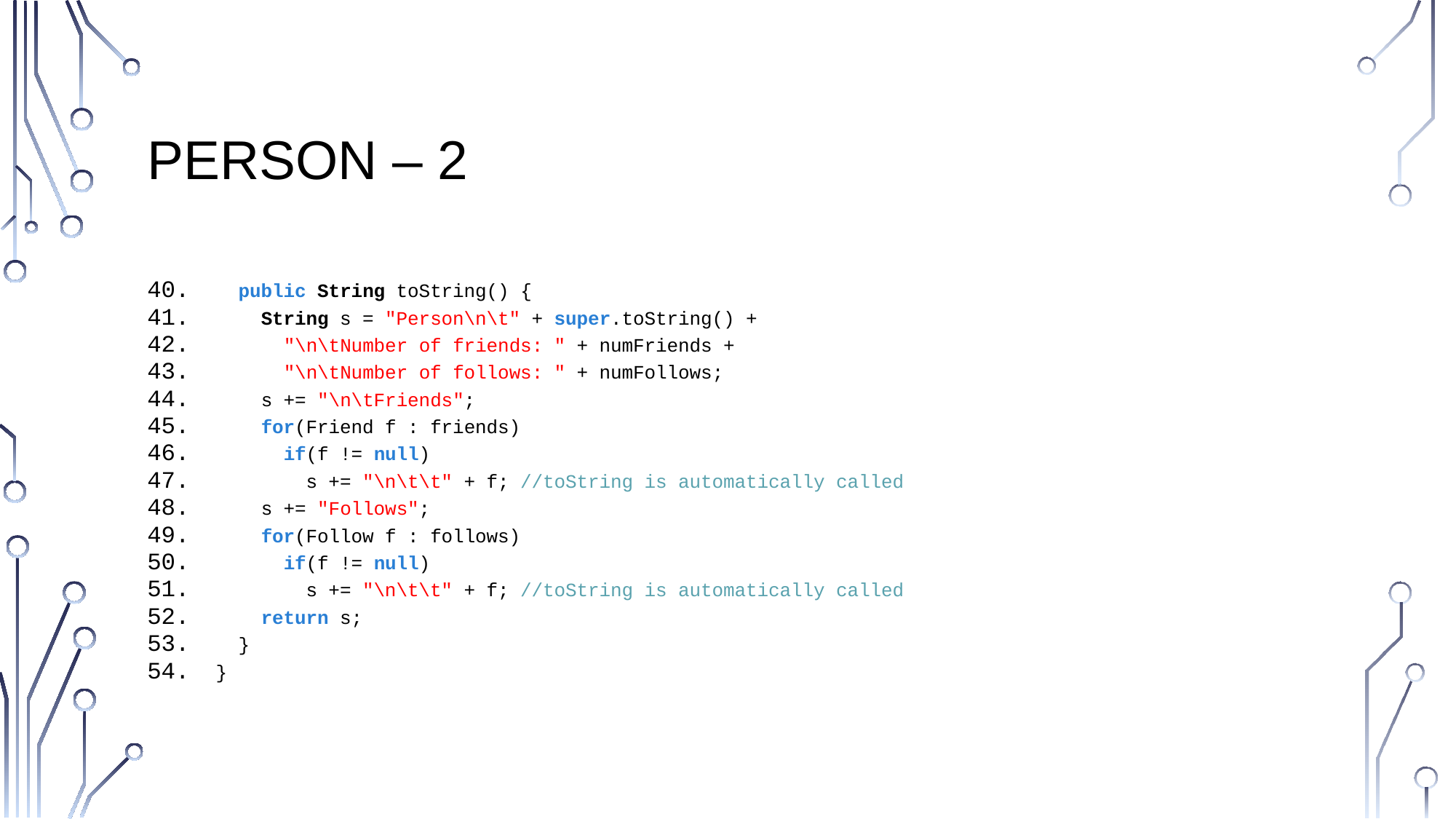

# Person – 2
  public String toString() {
    String s = "Person\n\t" + super.toString() +
      "\n\tNumber of friends: " + numFriends +
      "\n\tNumber of follows: " + numFollows;
    s += "\n\tFriends";
    for(Friend f : friends)
      if(f != null)
        s += "\n\t\t" + f; //toString is automatically called
    s += "Follows";
    for(Follow f : follows)
      if(f != null)
        s += "\n\t\t" + f; //toString is automatically called
    return s;
  }
}